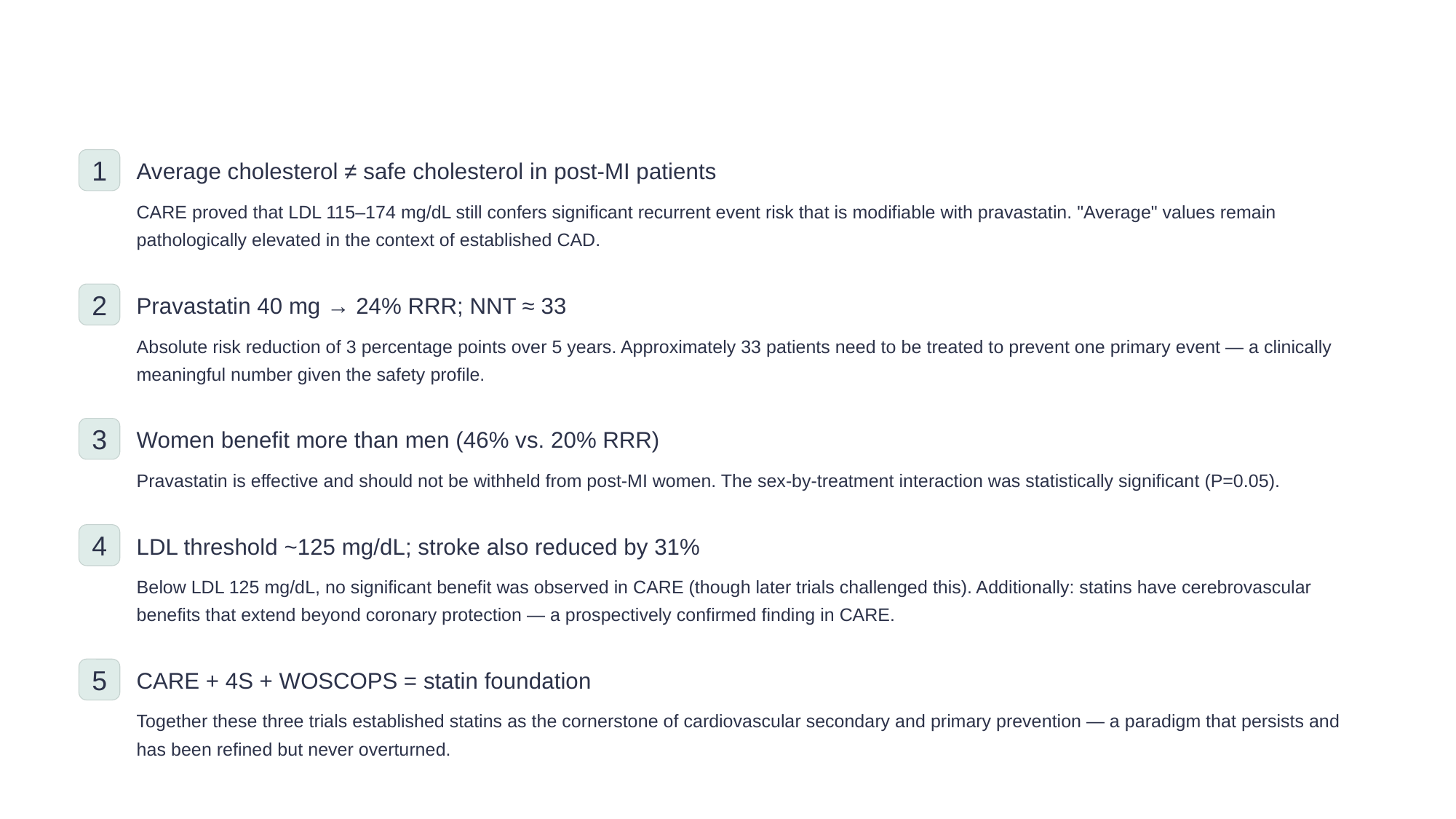

1
Average cholesterol ≠ safe cholesterol in post-MI patients
CARE proved that LDL 115–174 mg/dL still confers significant recurrent event risk that is modifiable with pravastatin. "Average" values remain pathologically elevated in the context of established CAD.

2
Pravastatin 40 mg → 24% RRR; NNT ≈ 33
Absolute risk reduction of 3 percentage points over 5 years. Approximately 33 patients need to be treated to prevent one primary event — a clinically meaningful number given the safety profile.

3
Women benefit more than men (46% vs. 20% RRR)
Pravastatin is effective and should not be withheld from post-MI women. The sex-by-treatment interaction was statistically significant (P=0.05).

4
LDL threshold ~125 mg/dL; stroke also reduced by 31%
Below LDL 125 mg/dL, no significant benefit was observed in CARE (though later trials challenged this). Additionally: statins have cerebrovascular benefits that extend beyond coronary protection — a prospectively confirmed finding in CARE.

5
CARE + 4S + WOSCOPS = statin foundation
Together these three trials established statins as the cornerstone of cardiovascular secondary and primary prevention — a paradigm that persists and has been refined but never overturned.